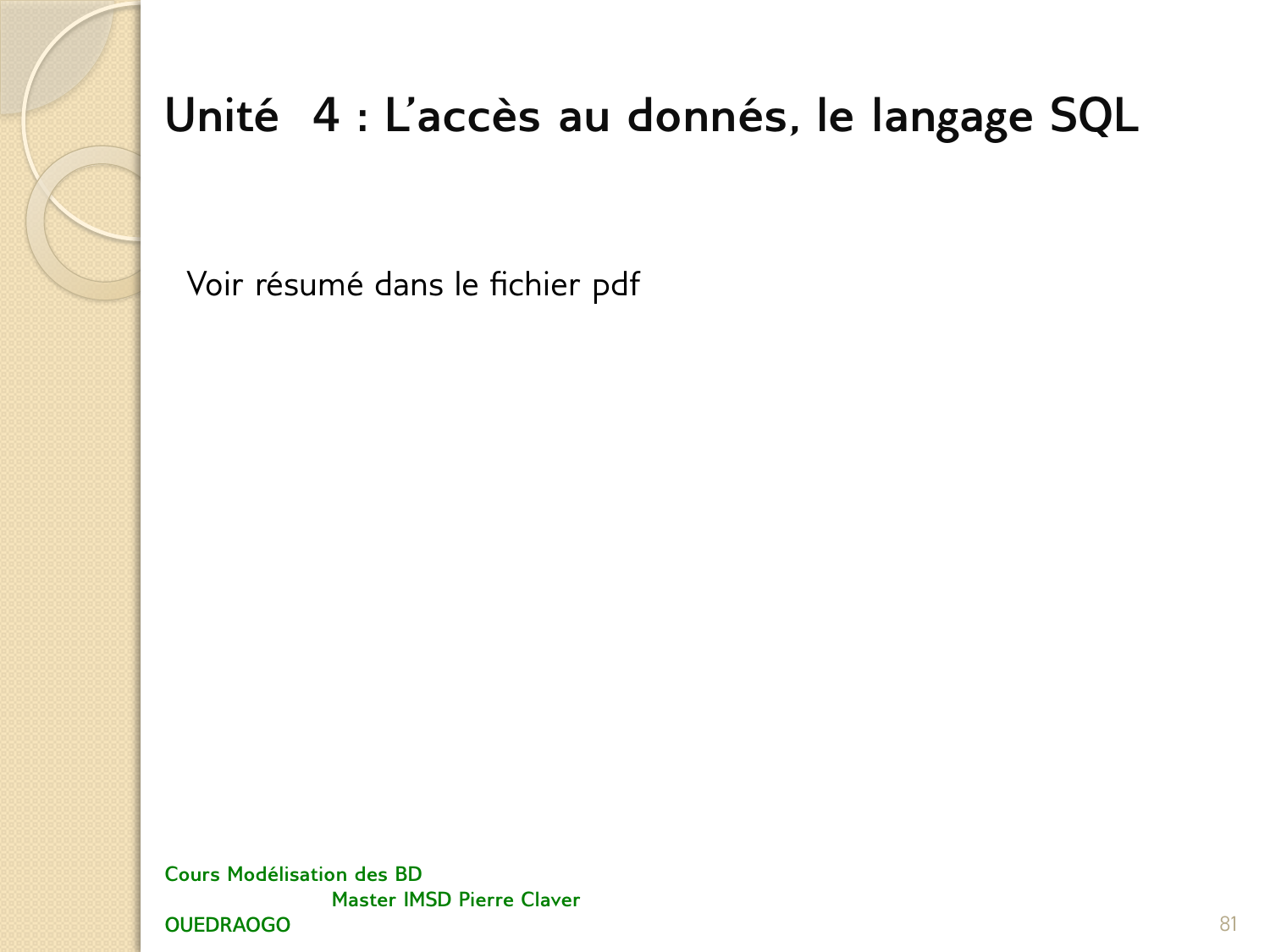

# Unité  4 : L’accès au donnés, le langage SQL

 Voir résumé dans le fichier pdf
81
Cours Modélisation des BD                                                            Master IMSD Pierre Claver OUEDRAOGO